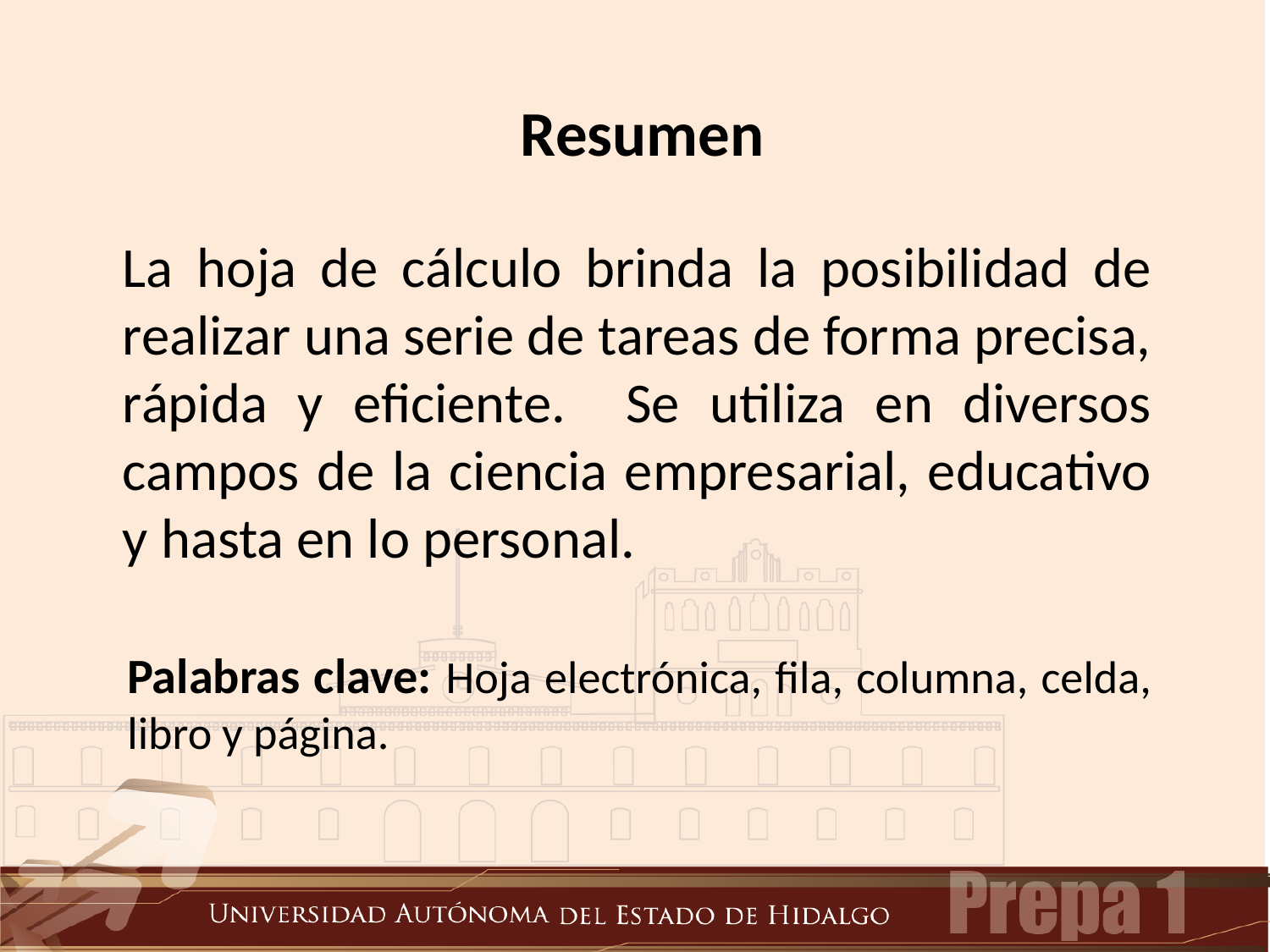

Resumen
La hoja de cálculo brinda la posibilidad de realizar una serie de tareas de forma precisa, rápida y eficiente.  Se utiliza en diversos campos de la ciencia empresarial, educativo y hasta en lo personal.
Palabras clave: Hoja electrónica, fila, columna, celda, libro y página.